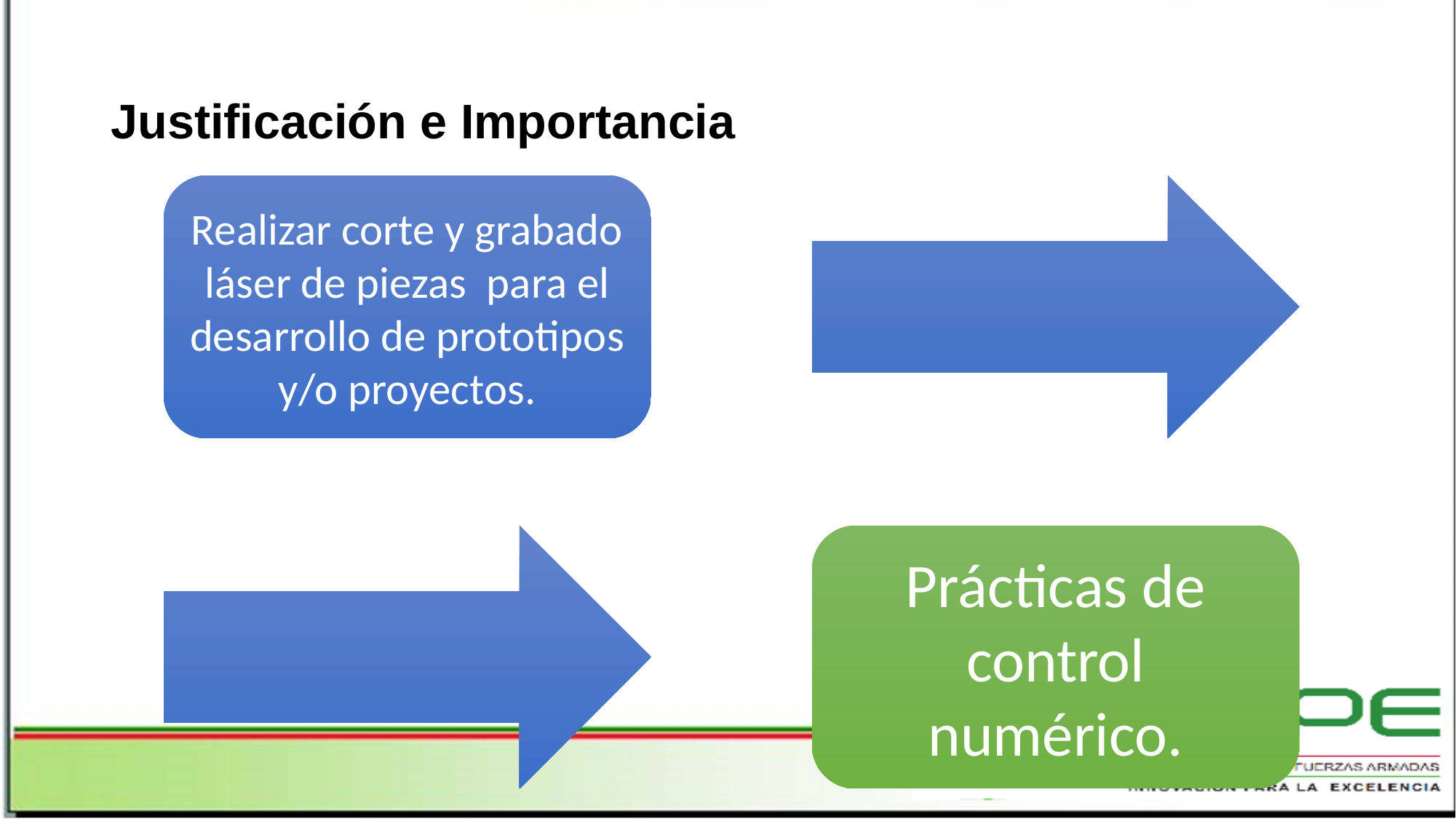

# Justificación e Importancia
Realizar corte y grabado láser de piezas  para el desarrollo de prototipos y/o proyectos.
Prácticas de control numérico.